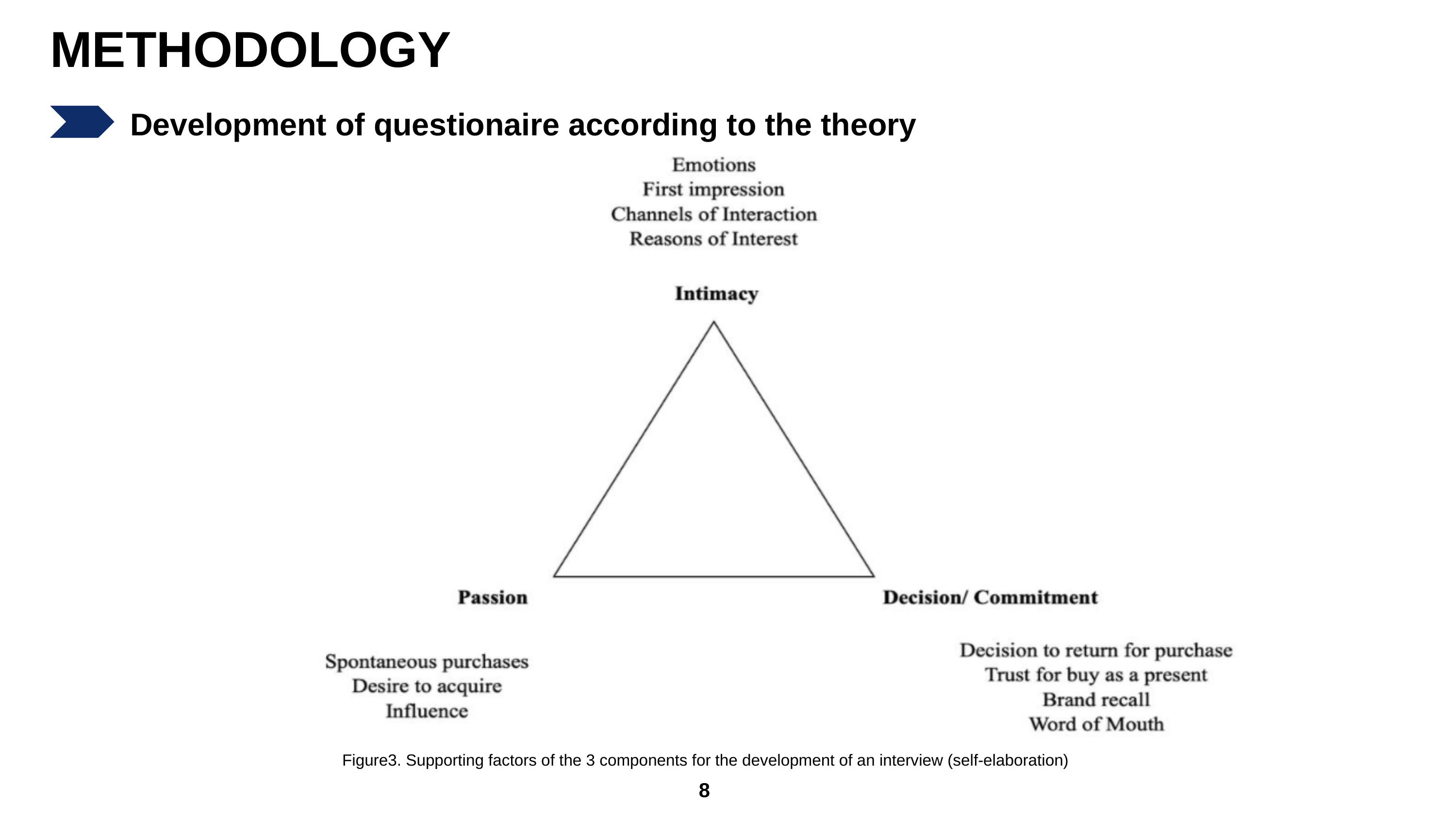

METHODOLOGY

Development of questionaire according to the theory

Figure3. Supporting factors of the 3 components for the development of an interview (self-elaboration)
8